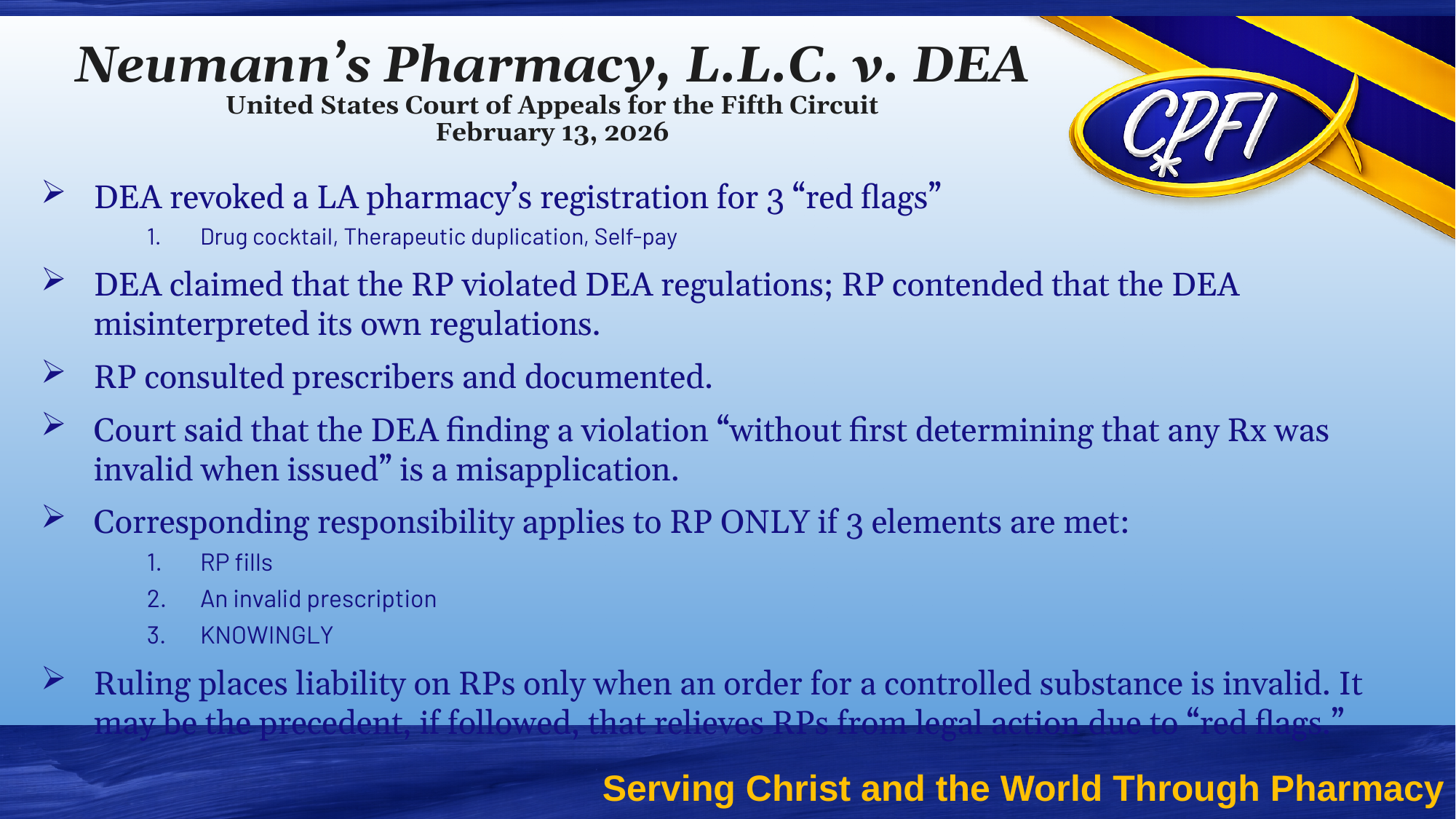

# Neumann’s Pharmacy, L.L.C. v. DEA United States Court of Appeals for the Fifth Circuit February 13, 2026
DEA revoked a LA pharmacy’s registration for 3 “red flags”
Drug cocktail, Therapeutic duplication, Self-pay
DEA claimed that the RP violated DEA regulations; RP contended that the DEA misinterpreted its own regulations.
RP consulted prescribers and documented.
Court said that the DEA finding a violation “without first determining that any Rx was invalid when issued” is a misapplication.
Corresponding responsibility applies to RP ONLY if 3 elements are met:
RP fills
An invalid prescription
KNOWINGLY
Ruling places liability on RPs only when an order for a controlled substance is invalid. It may be the precedent, if followed, that relieves RPs from legal action due to “red flags.”